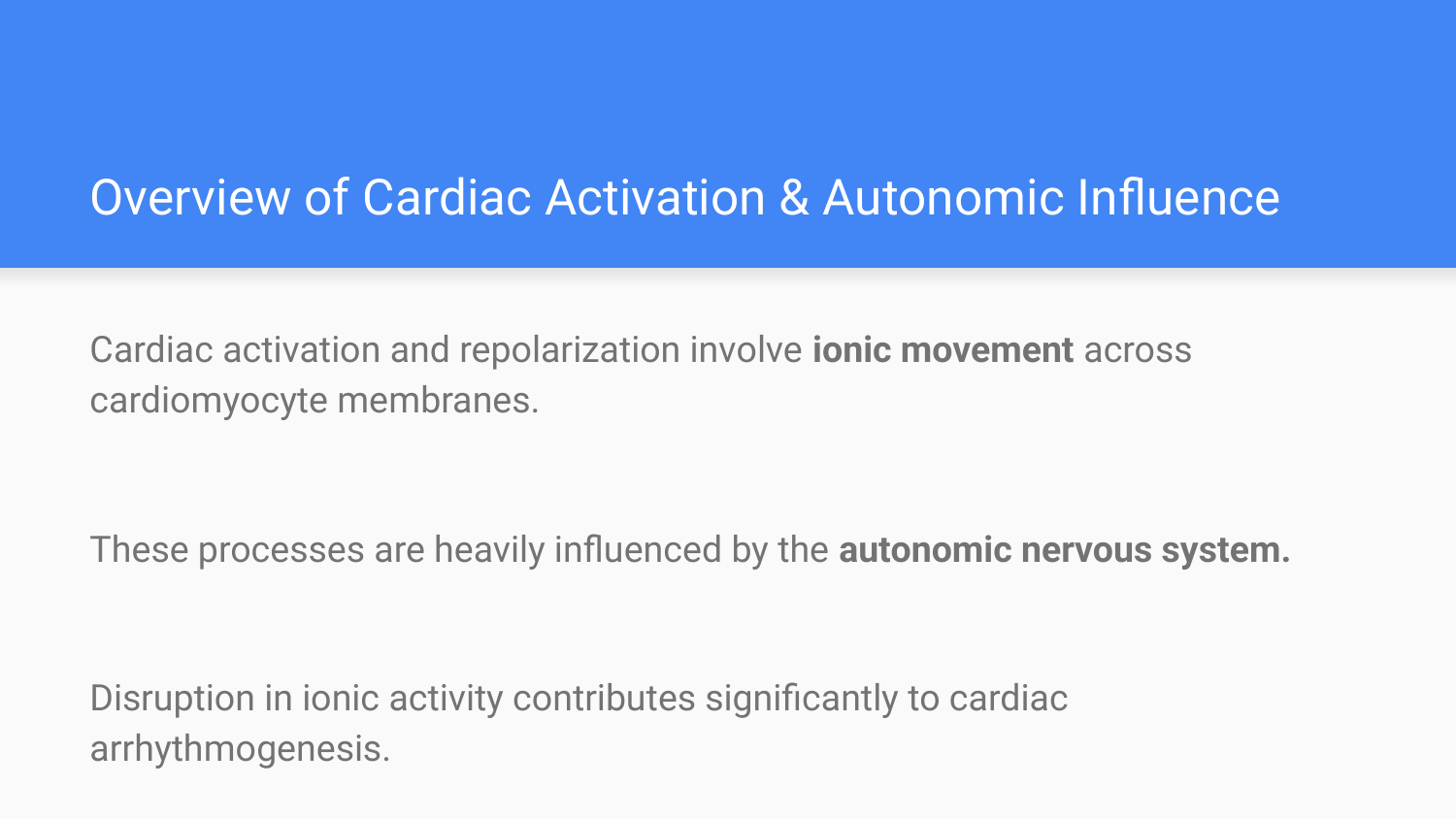

# Overview of Cardiac Activation & Autonomic Influence
Cardiac activation and repolarization involve ionic movement across cardiomyocyte membranes.

These processes are heavily influenced by the autonomic nervous system.

Disruption in ionic activity contributes significantly to cardiac arrhythmogenesis.